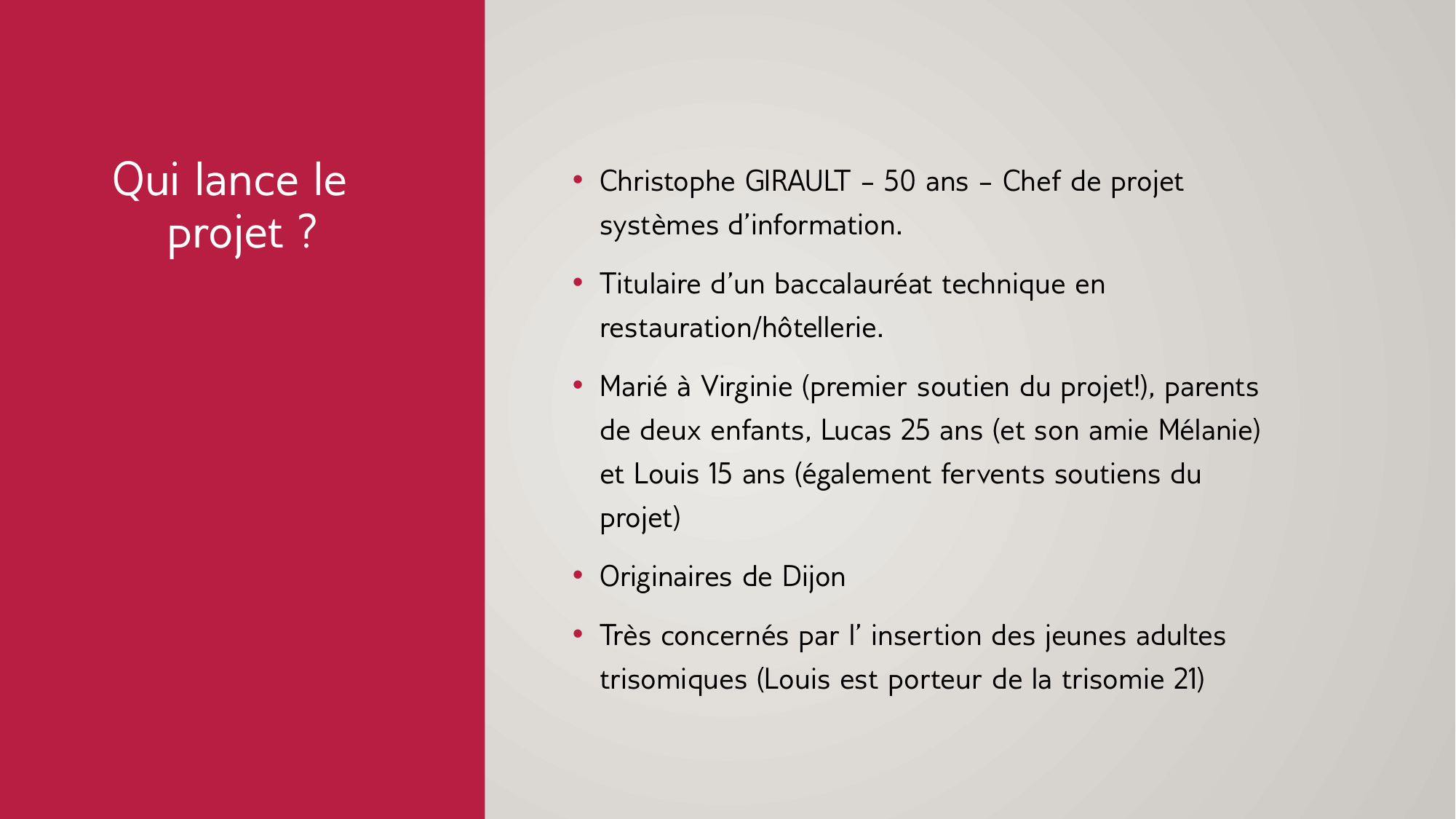

# Qui lance le projet ?
Christophe GIRAULT – 50 ans – Chef de projet systèmes d’information.
Titulaire d’un baccalauréat technique en restauration/hôtellerie.
Marié à Virginie (premier soutien du projet!), parents de deux enfants, Lucas 25 ans (et son amie Mélanie) et Louis 15 ans (également fervents soutiens du projet)
Originaires de Dijon
Très concernés par l’ insertion des jeunes adultes trisomiques (Louis est porteur de la trisomie 21)